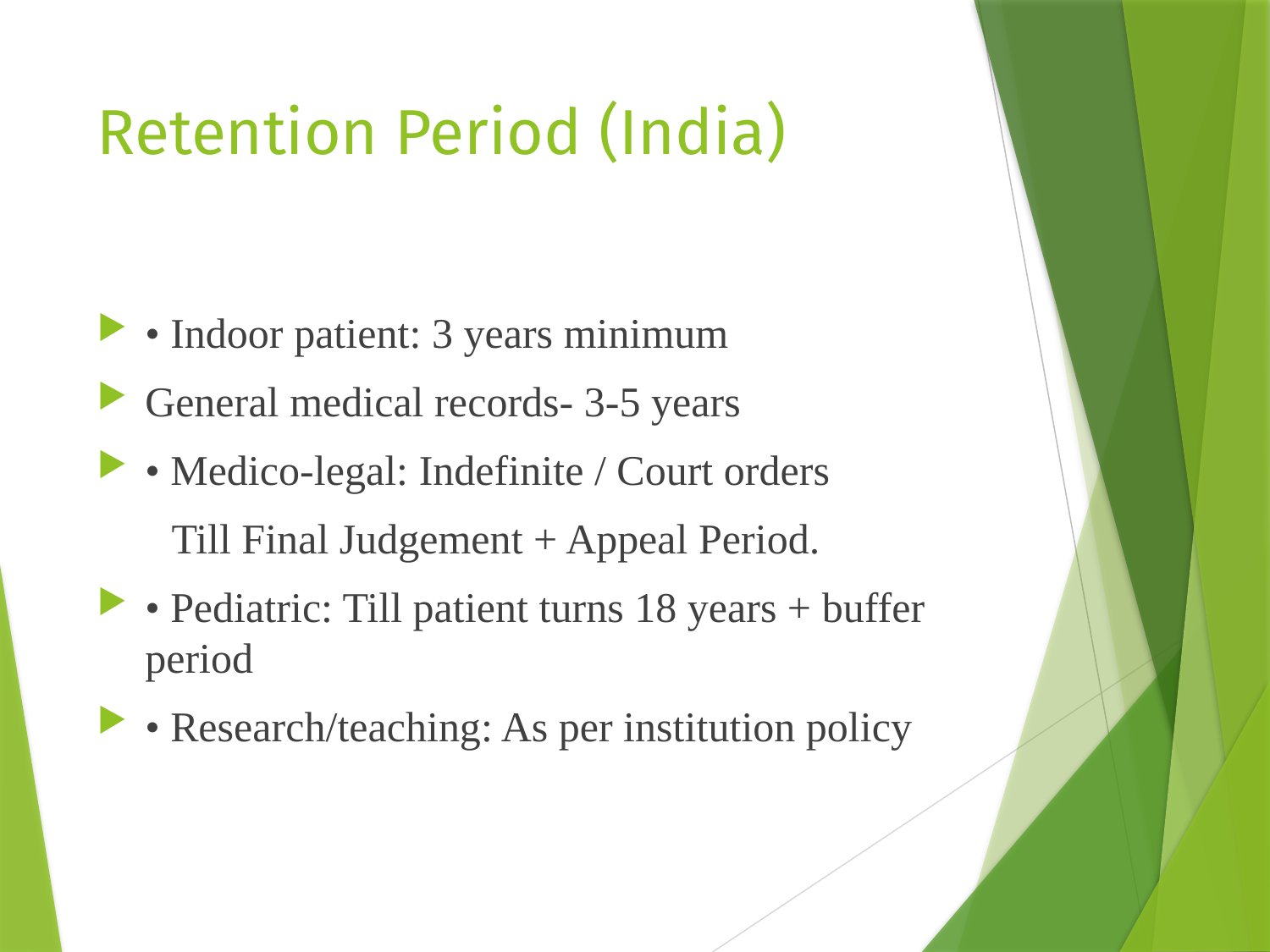

# Retention Period (India)
• Indoor patient: 3 years minimum
General medical records- 3-5 years
• Medico-legal: Indefinite / Court orders
       Till Final Judgement + Appeal Period.
• Pediatric: Till patient turns 18 years + buffer period
• Research/teaching: As per institution policy